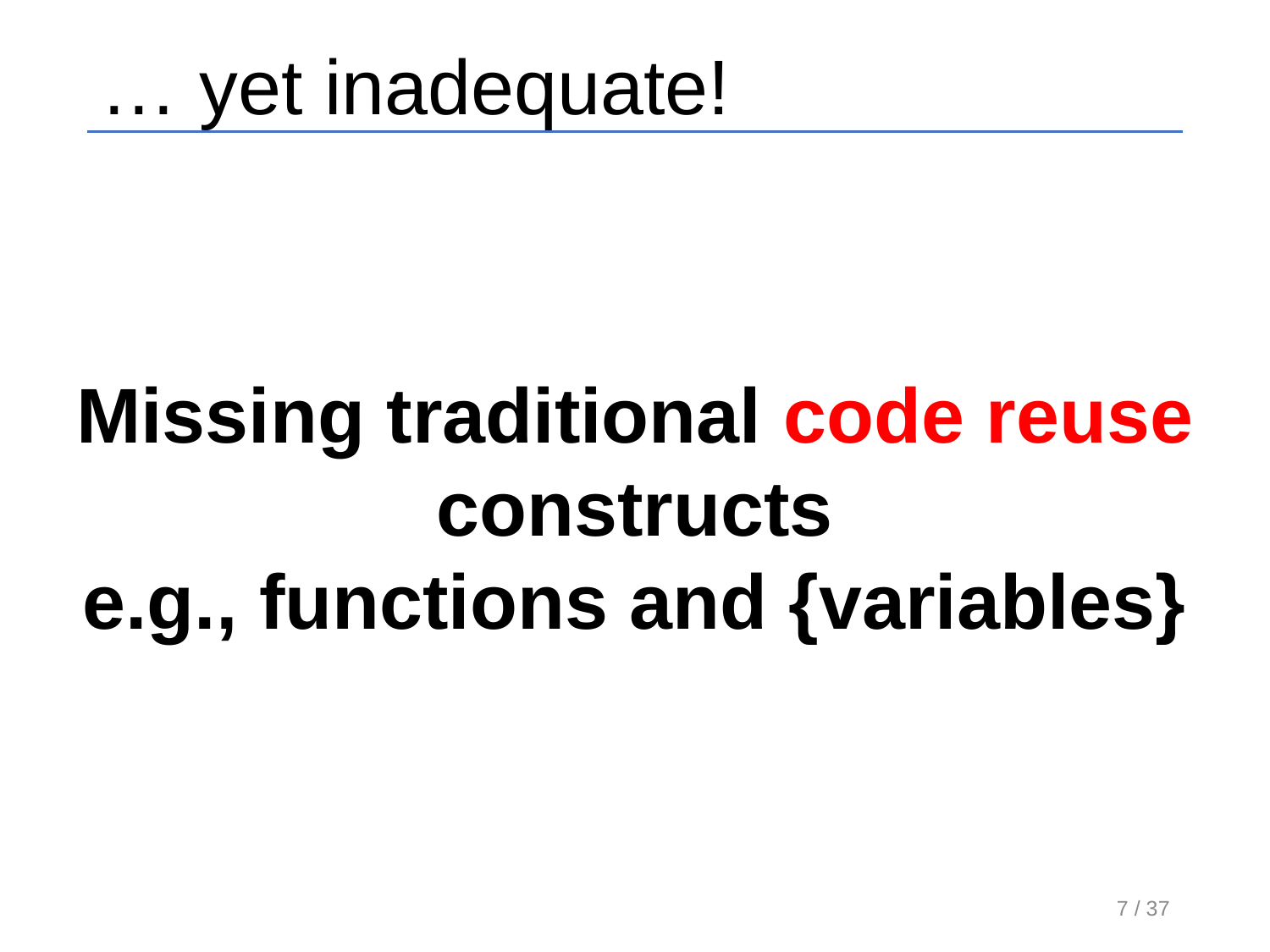

# … yet inadequate!
Missing traditional code reuse constructs
e.g., functions and {variables}
7 / 37